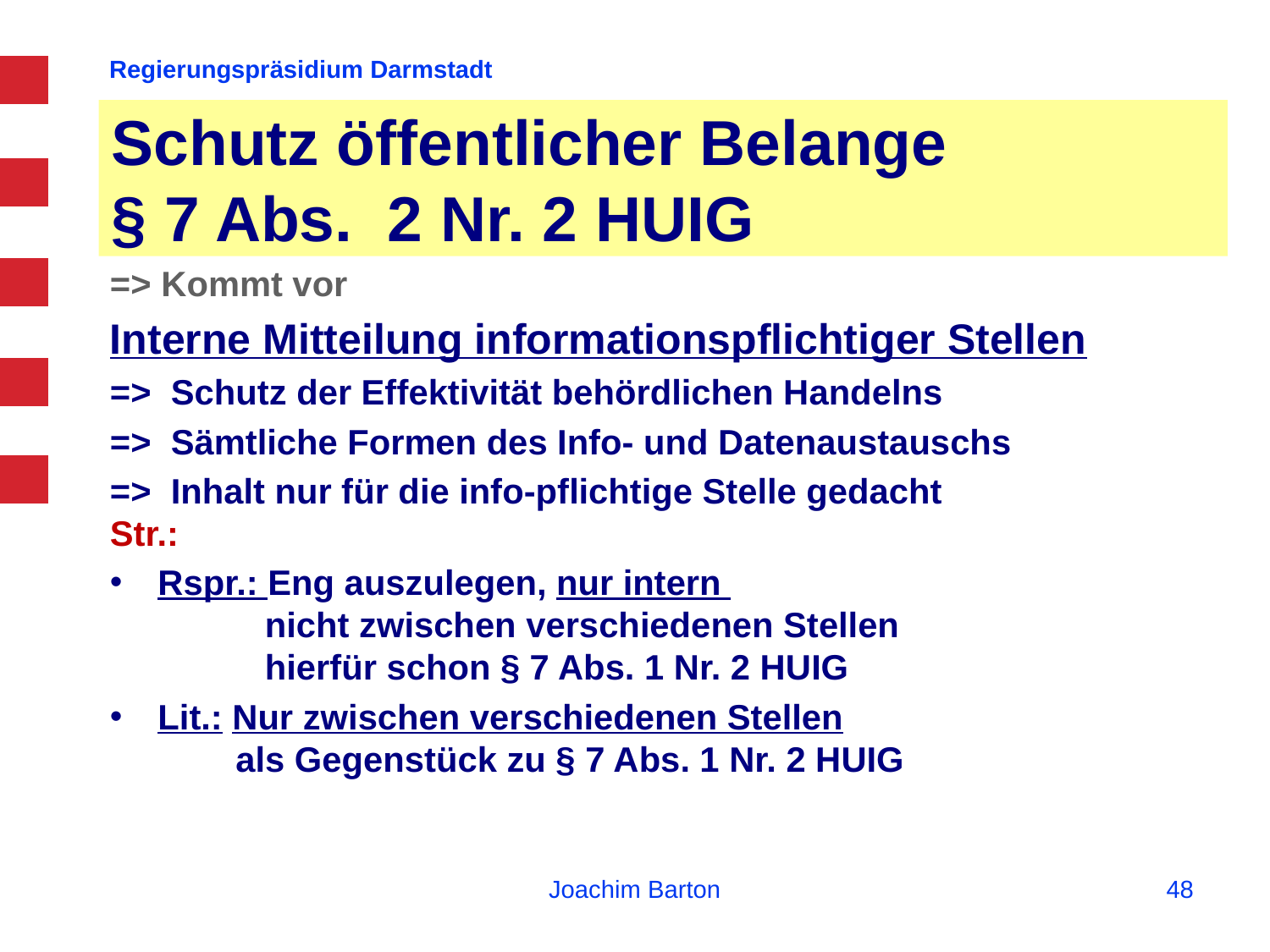

# Schutz öffentlicher Belange § 7 Abs.  2 Nr. 2 HUIG
=> Kommt vor
Interne Mitteilung informationspflichtiger Stellen
=>  Schutz der Effektivität behördlichen Handelns
=>  Sämtliche Formen des Info- und Datenaustauschs
=>  Inhalt nur für die info-pflichtige Stelle gedacht
Str.:
Rspr.: Eng auszulegen, nur intern
           nicht zwischen verschiedenen Stellen
           hierfür schon § 7 Abs. 1 Nr. 2 HUIG
Lit.: Nur zwischen verschiedenen Stellen
        als Gegenstück zu § 7 Abs. 1 Nr. 2 HUIG
Joachim Barton
48